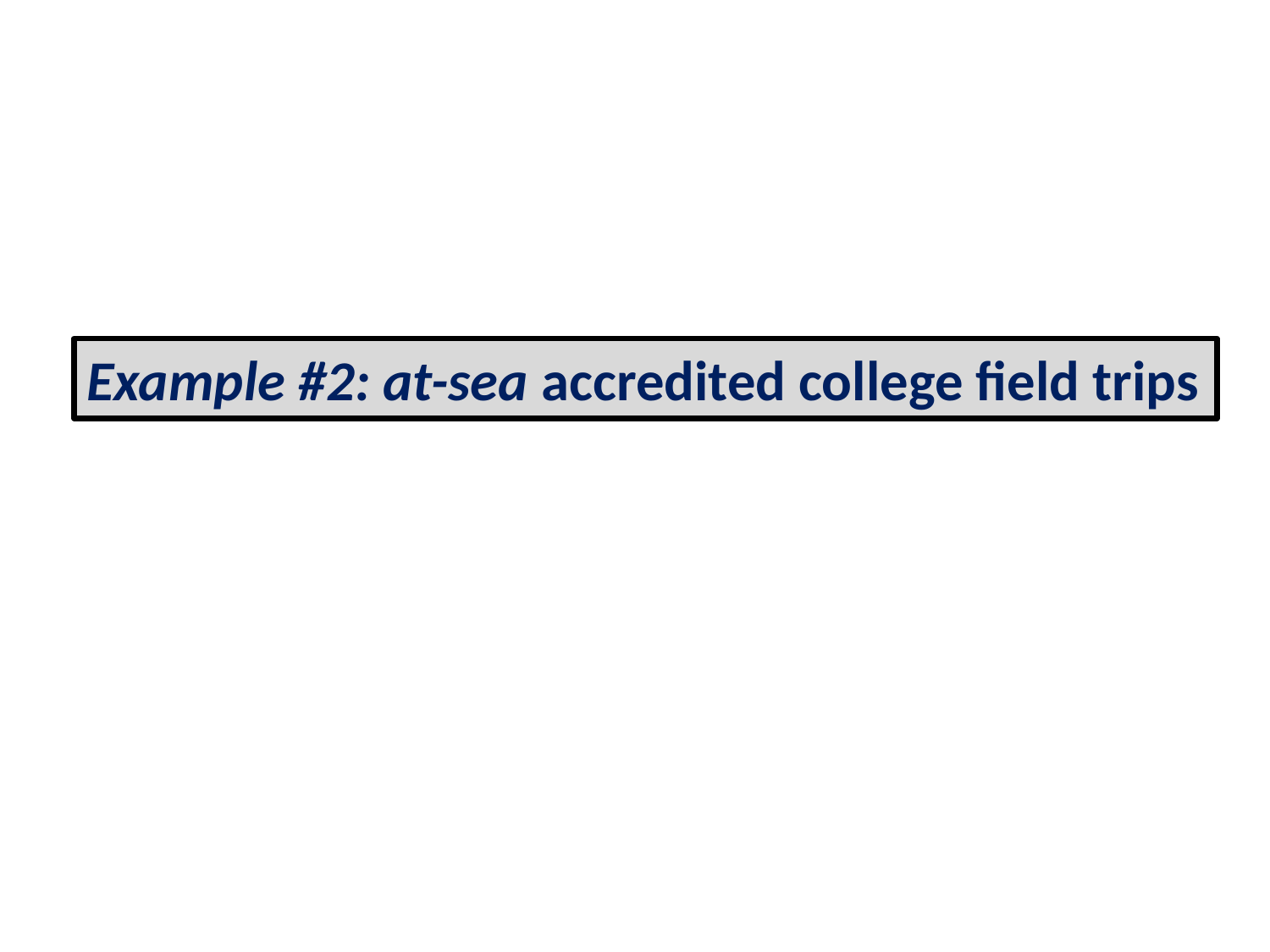

Example #2: at-sea accredited college field trips